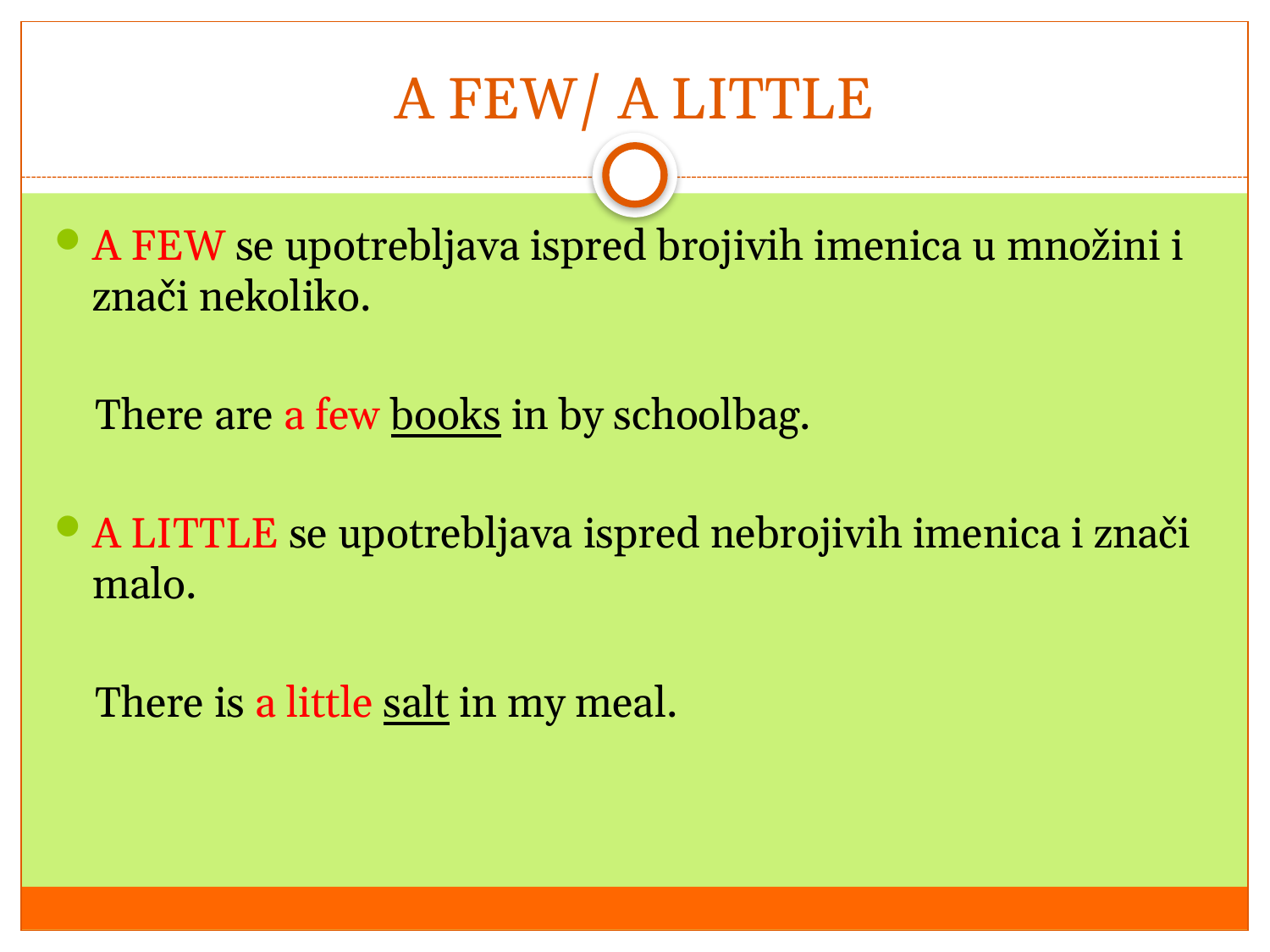

# A FEW/ A LITTLE
A FEW se upotrebljava ispred brojivih imenica u množini i znači nekoliko.

    There are a few books in by schoolbag.

A LITTLE se upotrebljava ispred nebrojivih imenica i znači malo.

    There is a little salt in my meal.